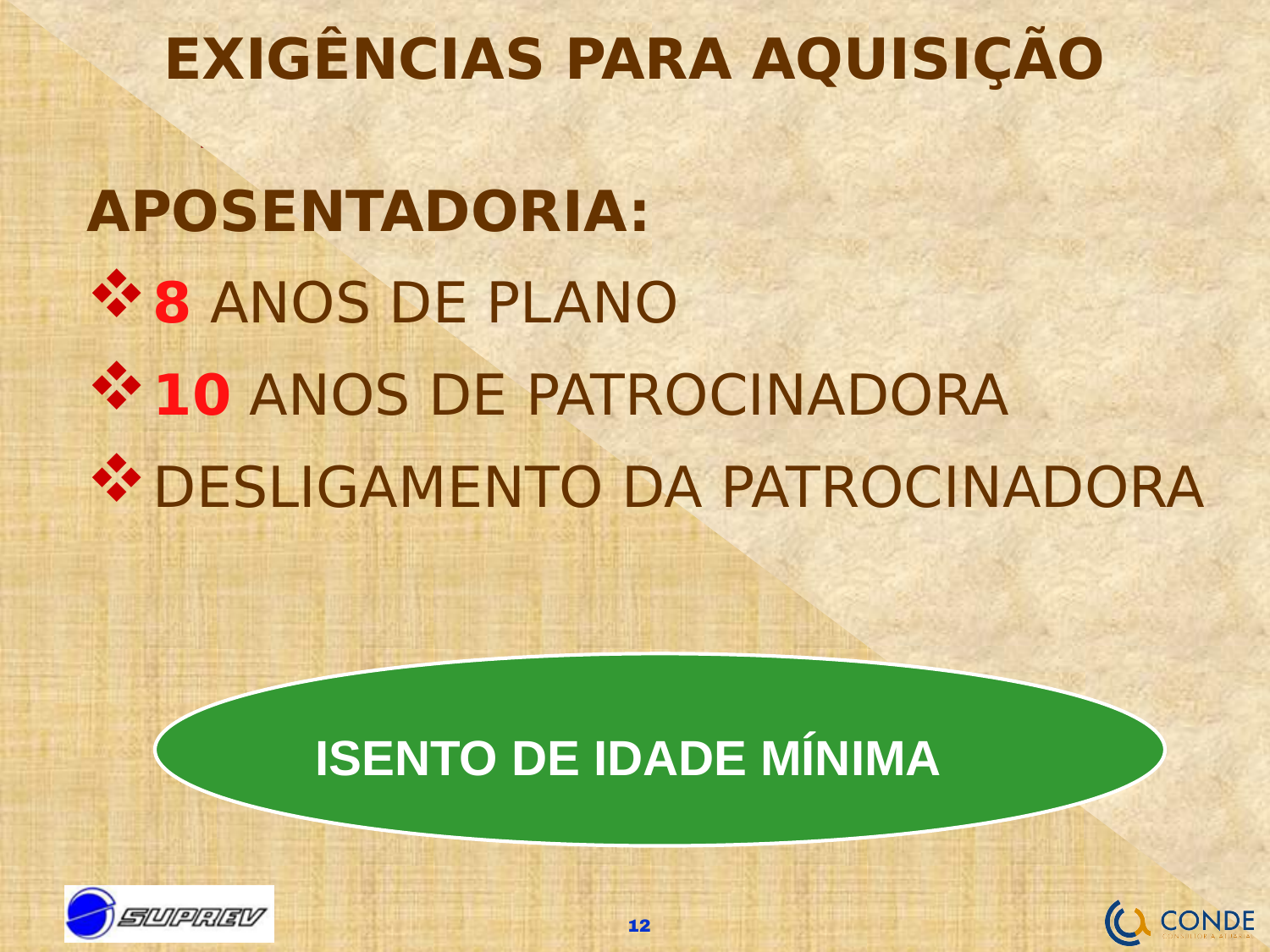

EXIGÊNCIAS PARA AQUISIÇÃO
#
APOSENTADORIA:
8 ANOS DE PLANO
10 ANOS DE PATROCINADORA
DESLIGAMENTO DA PATROCINADORA

ISENTO DE IDADE MÍNIMA